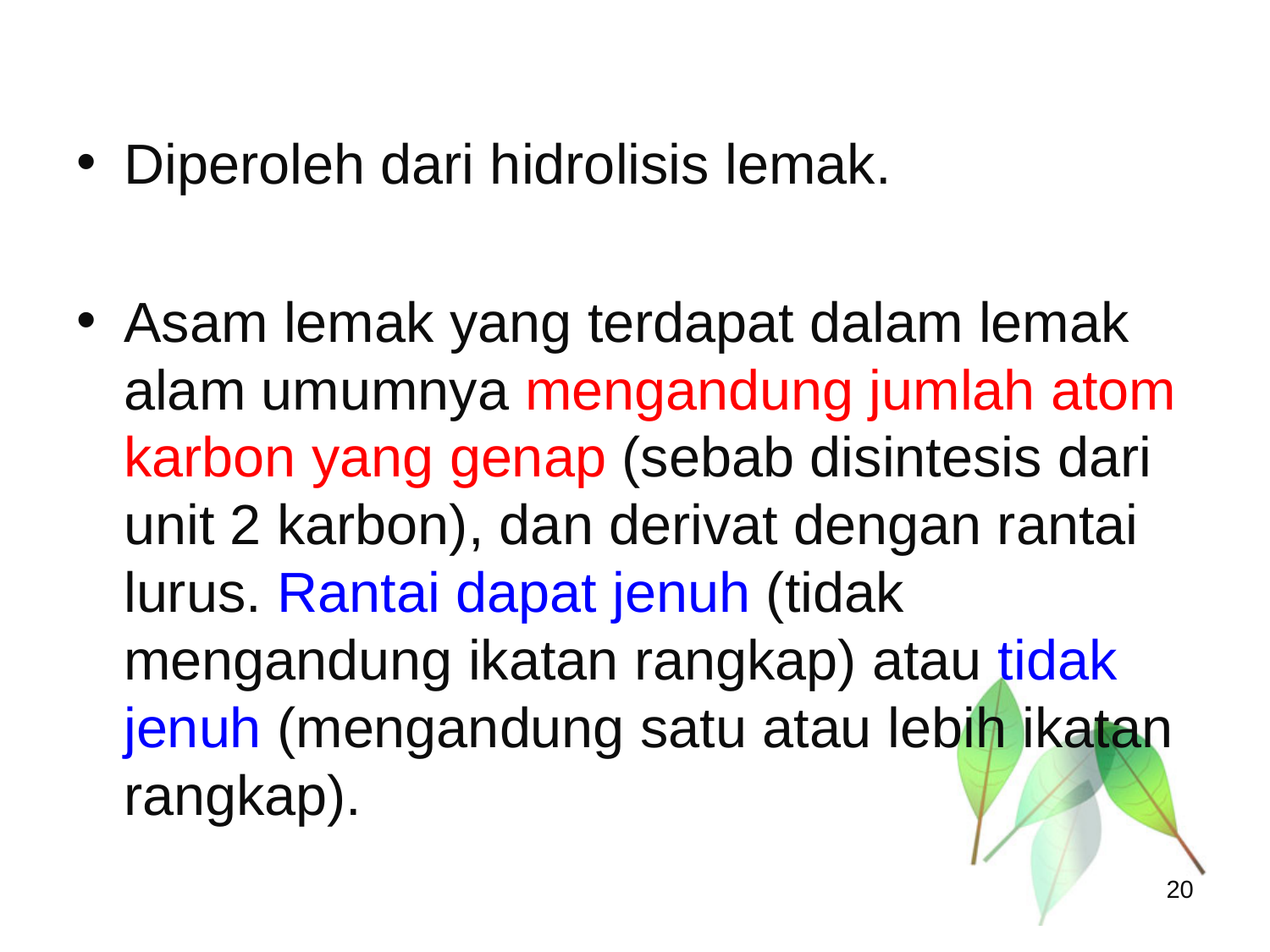

Diperoleh dari hidrolisis lemak.

Asam lemak yang terdapat dalam lemak alam umumnya mengandung jumlah atom karbon yang genap (sebab disintesis dari unit 2 karbon), dan derivat dengan rantai lurus. Rantai dapat jenuh (tidak mengandung ikatan rangkap) atau tidak jenuh (mengandung satu atau lebih ikatan rangkap).
20